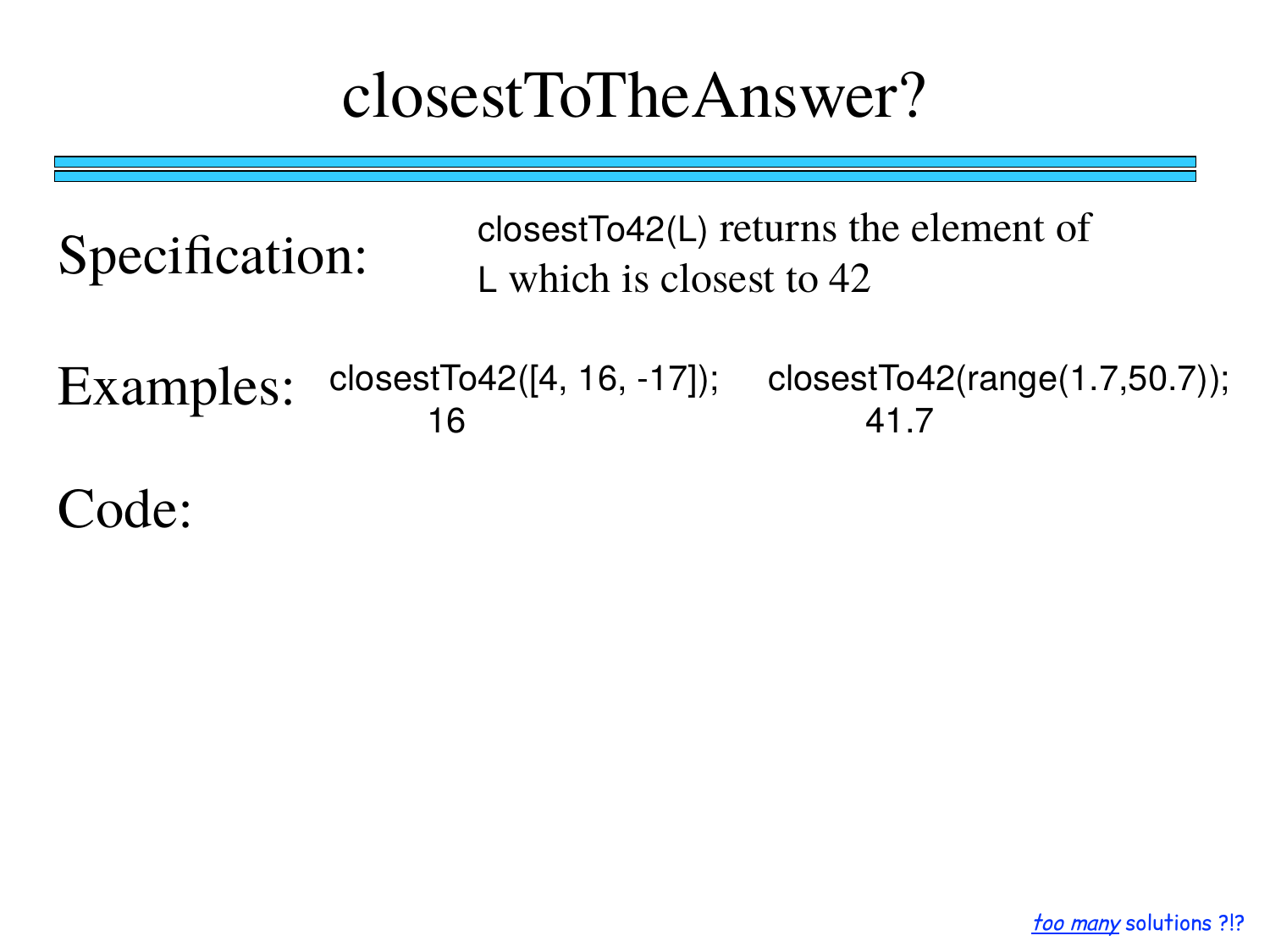

# closestToTheAnswer?

closestTo42(L) returns the element of 	L which is closest to 42
 Specification:
 Examples:
closestTo42([4, 16, -17]);     closestTo42(range(1.7,50.7));           16                                         41.7
 Code:
too many solutions ?!?